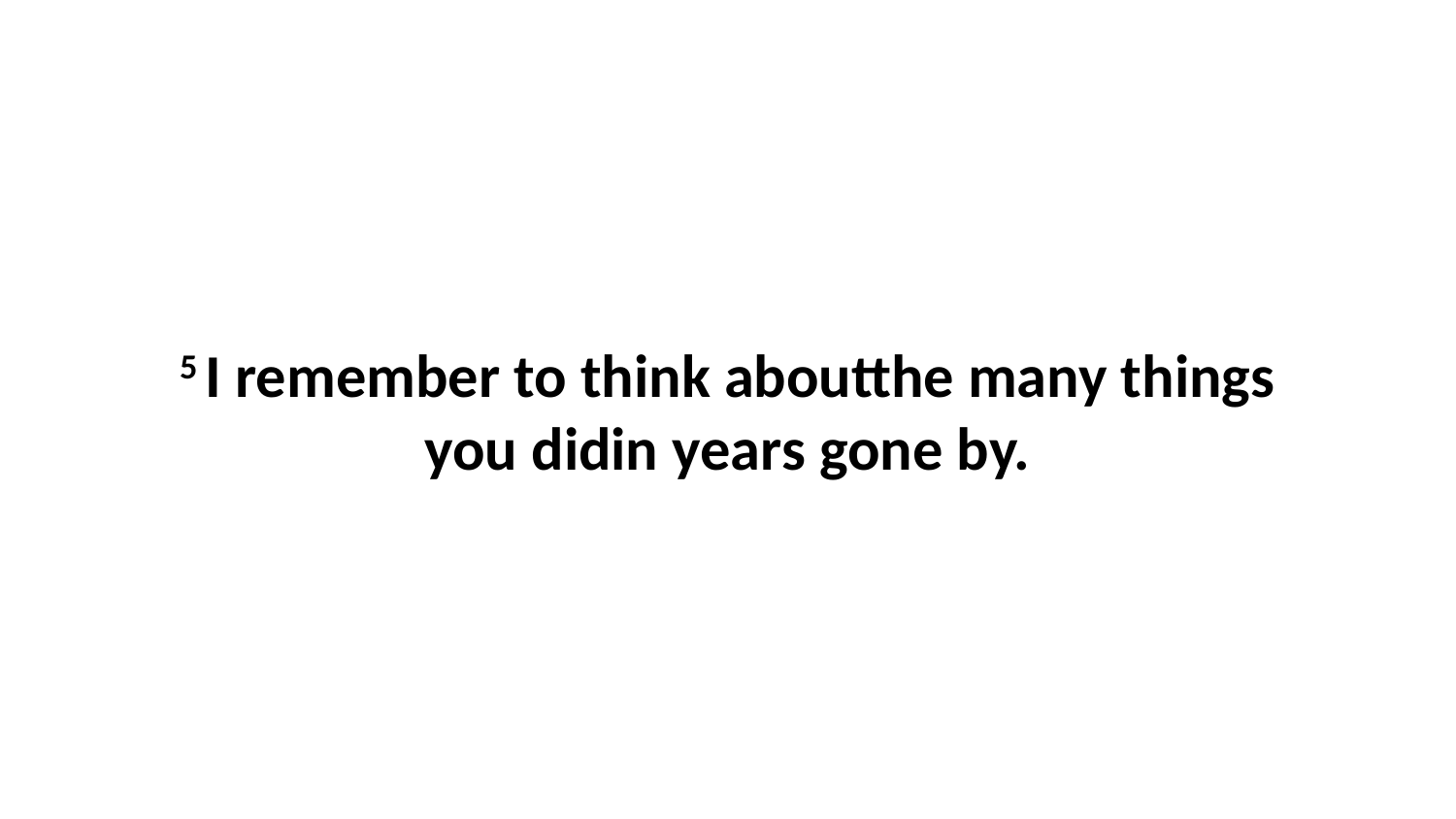

5 I remember to think aboutthe many things you didin years gone by.